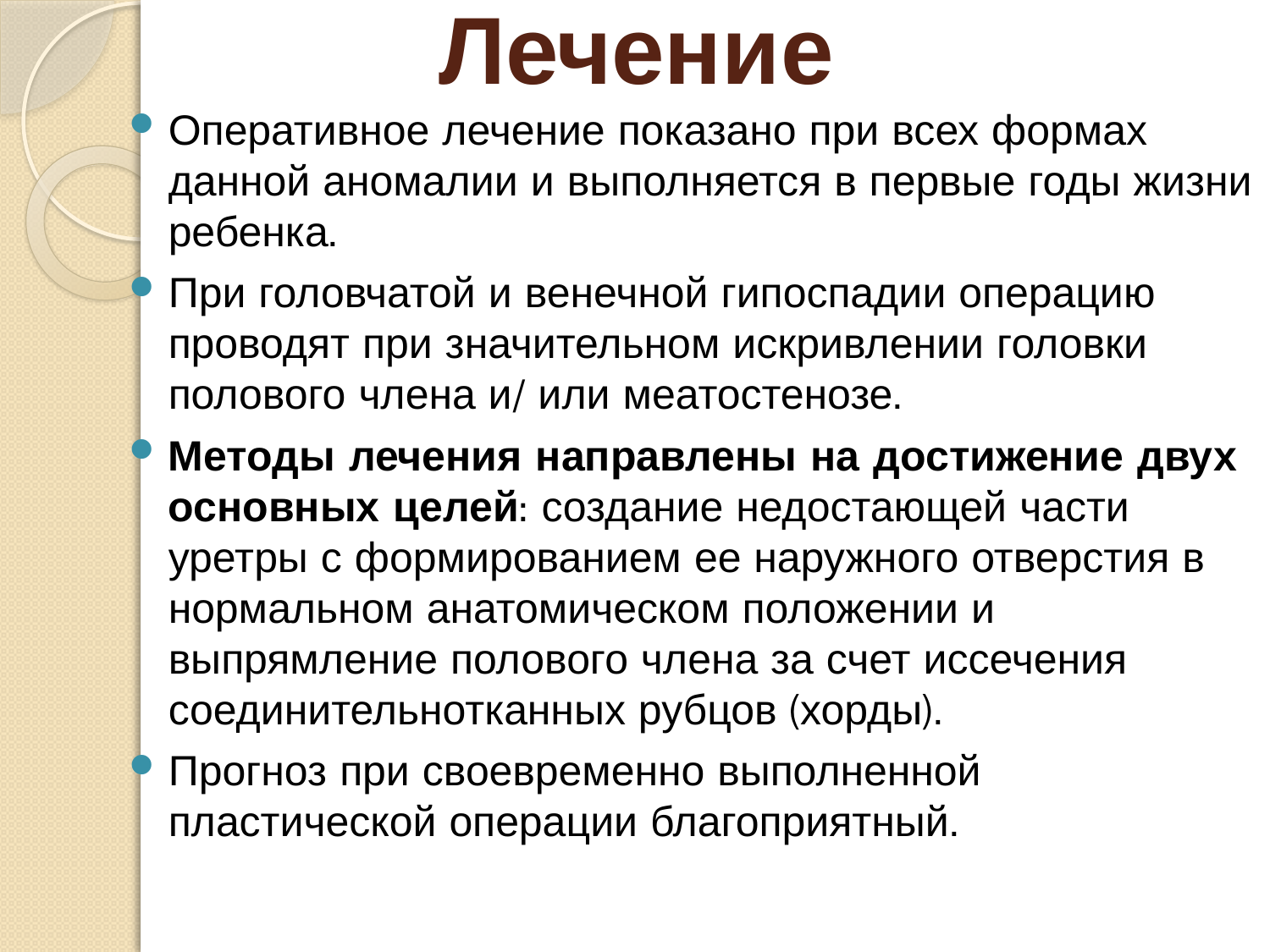

# Лечение
Оперативное лечение показано при всех формах данной аномалии и выполняется в первые годы жизни ребенка.
При головчатой и венечной гипоспадии операцию проводят при значительном искривлении головки полового члена и/ или меатостенозе.
Методы лечения направлены на достижение двух основных целей: создание недостающей части уретры с формированием ее наружного отверстия в нормальном анатомическом положении и выпрямление полового члена за счет иссечения соединительнотканных рубцов (хорды).
Прогноз при своевременно выполненной пластической операции благоприятный.